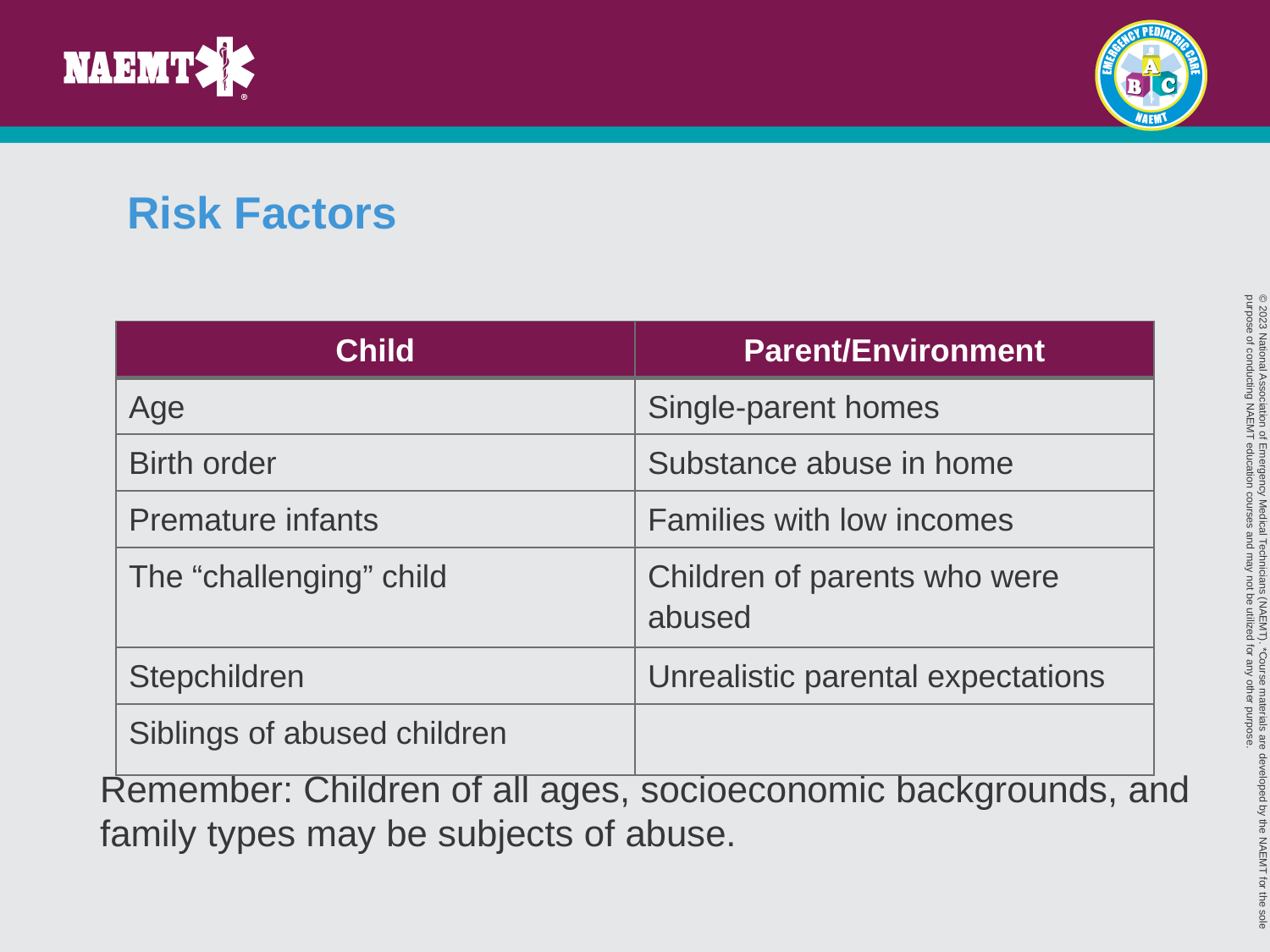

# Risk Factors
| Child | Parent/Environment |
| --- | --- |
| Age | Single-parent homes |
| Birth order | Substance abuse in home |
| Premature infants | Families with low incomes |
| The “challenging” child | Children of parents who were abused |
| Stepchildren | Unrealistic parental expectations |
| Siblings of abused children |  |
Remember: Children of all ages, socioeconomic backgrounds, and family types may be subjects of abuse.